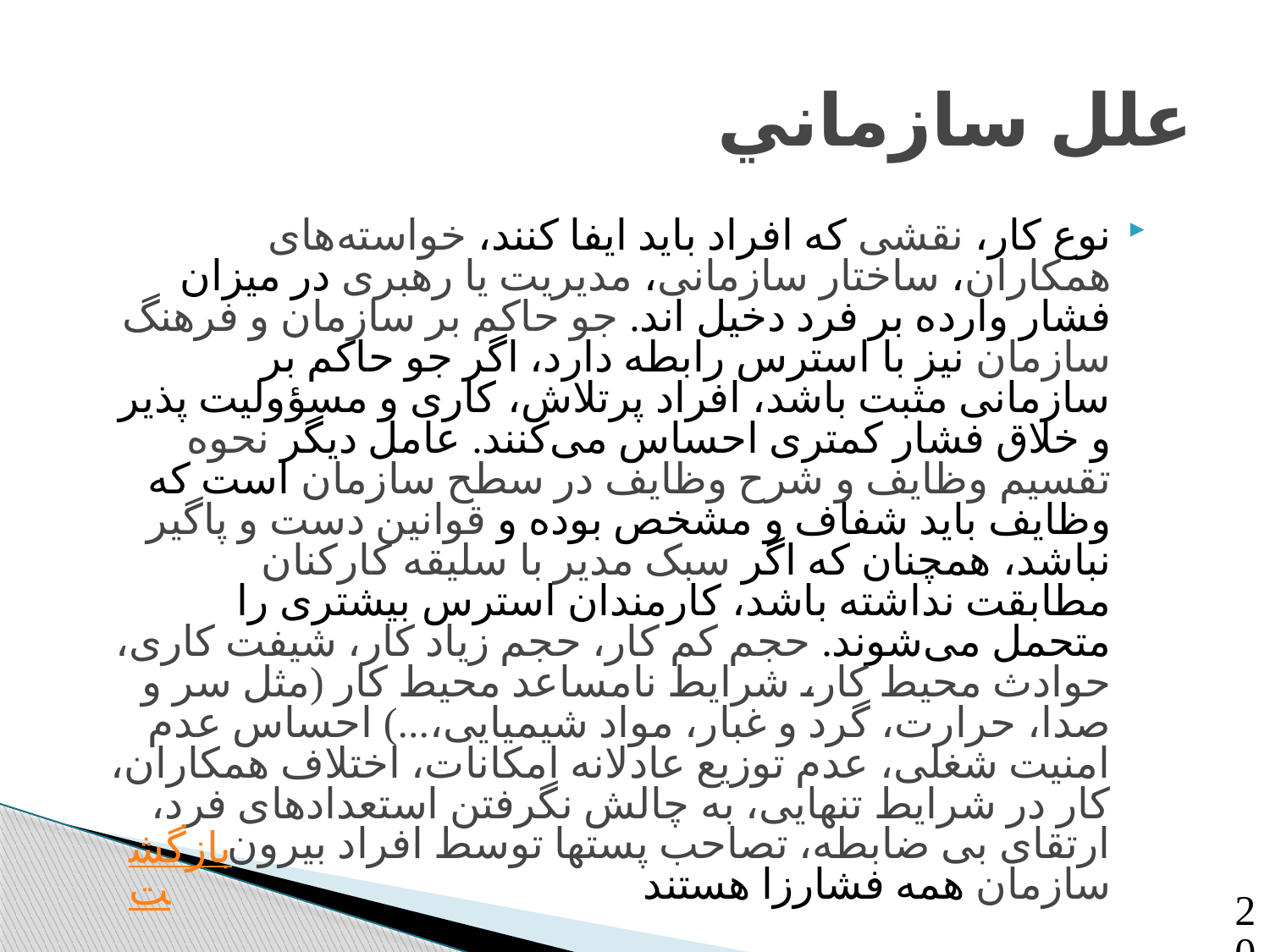

# علل سازماني
نوع کار، نقشی که افراد باید ایفا کنند، خواسته‌های همکاران، ساختار سازمانی، مدیریت یا رهبری در میزان فشار وارده بر فرد دخیل اند. جو حاکم بر سازمان و فرهنگ سازمان نیز با استرس رابطه دارد، اگر جو حاکم بر سازمانی مثبت باشد، افراد پرتلاش، کاری و مسؤولیت پذیر و خلاق فشار کمتری احساس می‌کنند. عامل دیگر نحوه تقسیم وظایف و شرح وظایف در سطح سازمان است که وظایف باید شفاف و مشخص بوده و قوانین دست و پاگیر نباشد، همچنان که اگر سبک مدیر با سلیقه کارکنان مطابقت نداشته باشد، کارمندان استرس بیشتری را متحمل می‌شوند. حجم کم کار، حجم زیاد کار، شیفت کاری، حوادث محیط کار، شرایط نامساعد محیط کار (مثل سر و صدا، حرارت، گرد و غبار، مواد شیمیایی،...) احساس عدم امنیت شغلی، عدم توزیع عادلانه امکانات، اختلاف همکاران، کار در شرایط تنهایی، به چالش نگرفتن استعدادهای فرد، ارتقای بی ضابطه، تصاحب پستها توسط افراد بیرون سازمان همه فشارزا هستند
بازگشت
20